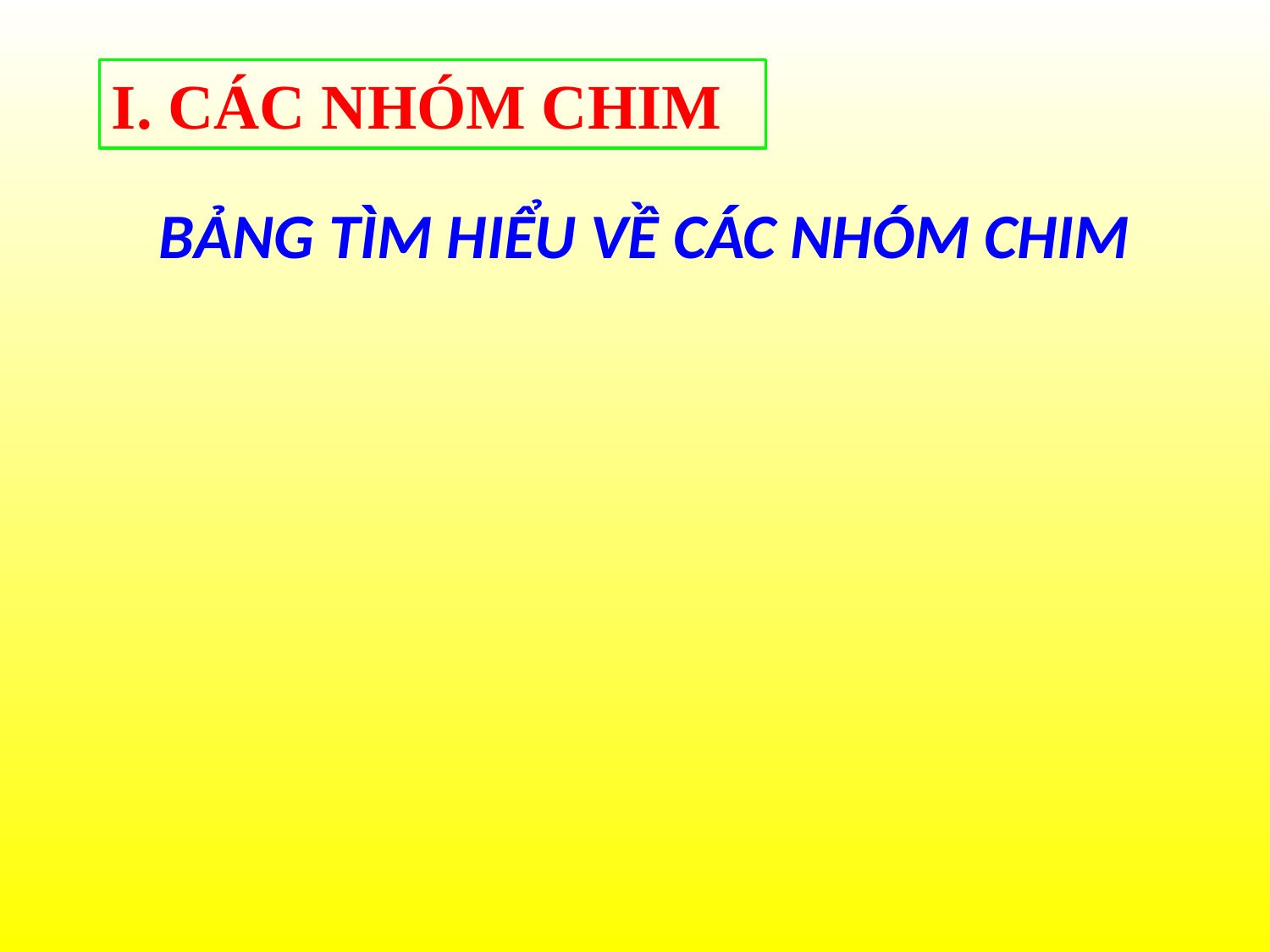

I. CÁC NHÓM CHIM
BẢNG TÌM HIỂU VỀ CÁC NHÓM CHIM